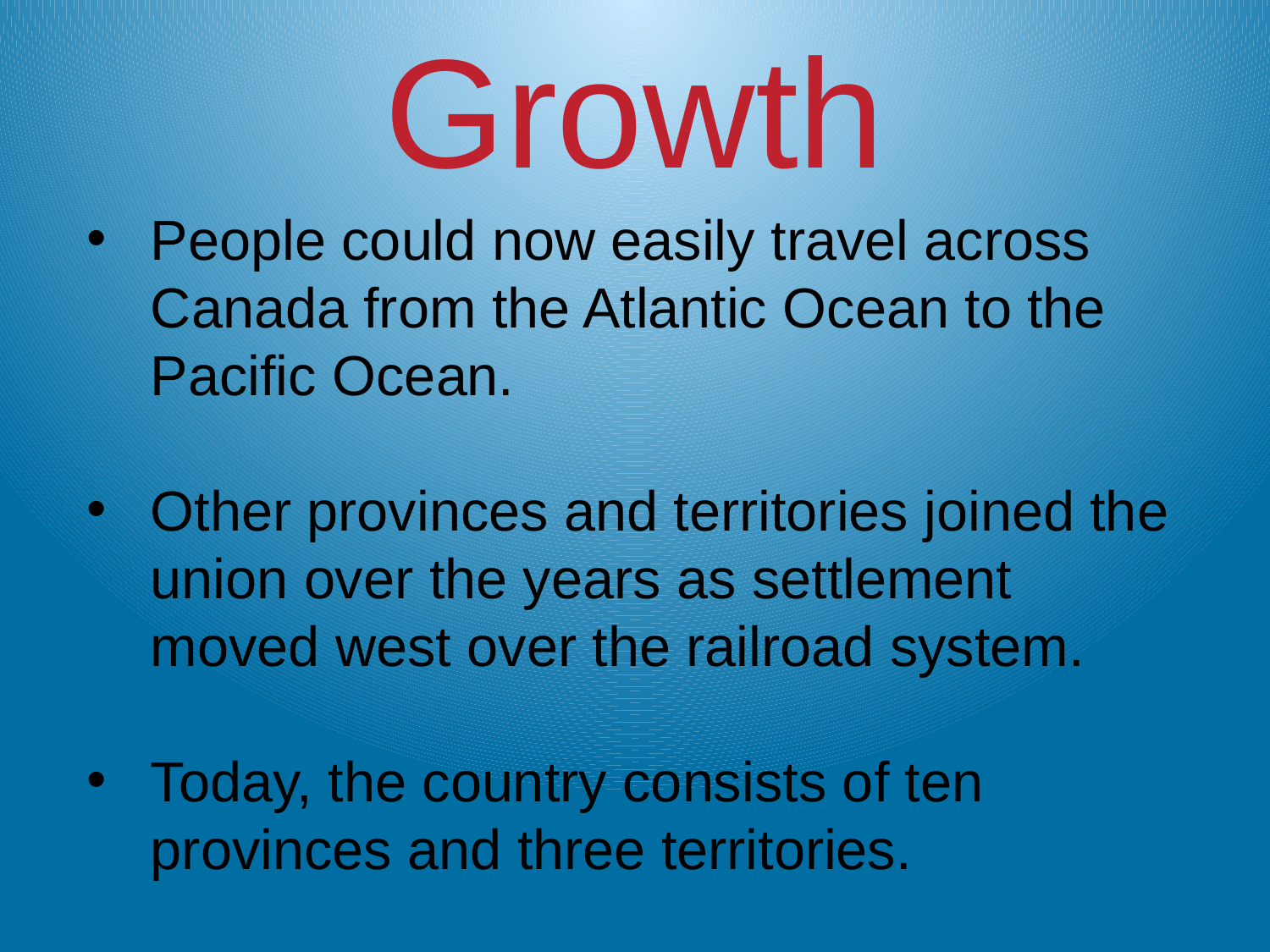

Growth
People could now easily travel across Canada from the Atlantic Ocean to the Pacific Ocean.

Other provinces and territories joined the union over the years as settlement moved west over the railroad system.

Today, the country consists of ten provinces and three territories.